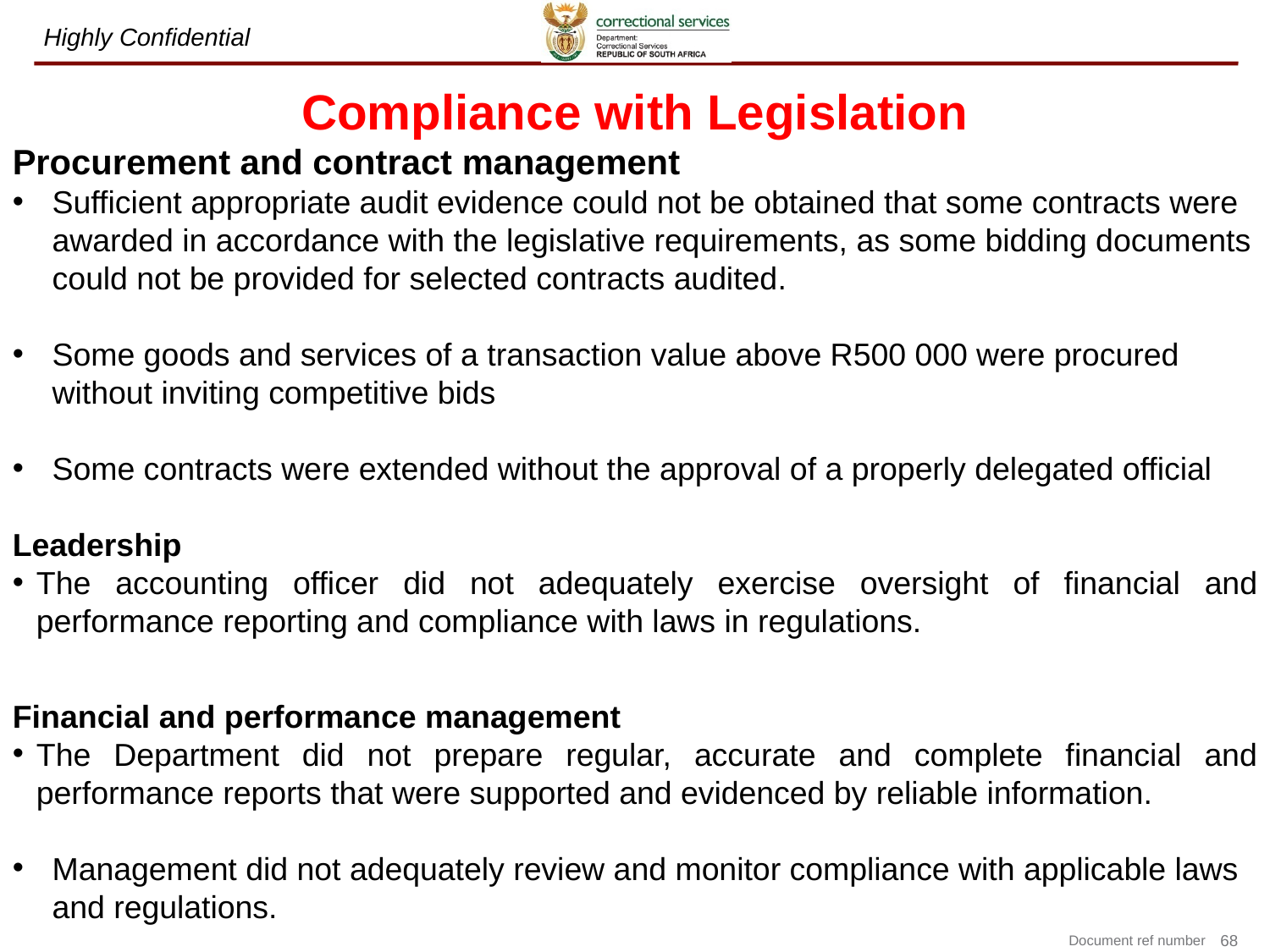

Compliance with Legislation
Procurement and contract management
Sufficient appropriate audit evidence could not be obtained that some contracts were awarded in accordance with the legislative requirements, as some bidding documents could not be provided for selected contracts audited.

Some goods and services of a transaction value above R500 000 were procured without inviting competitive bids

Some contracts were extended without the approval of a properly delegated official

Leadership
The accounting officer did not adequately exercise oversight of financial and performance reporting and compliance with laws in regulations.

Financial and performance management
The Department did not prepare regular, accurate and complete financial and performance reports that were supported and evidenced by reliable information.

Management did not adequately review and monitor compliance with applicable laws and regulations.